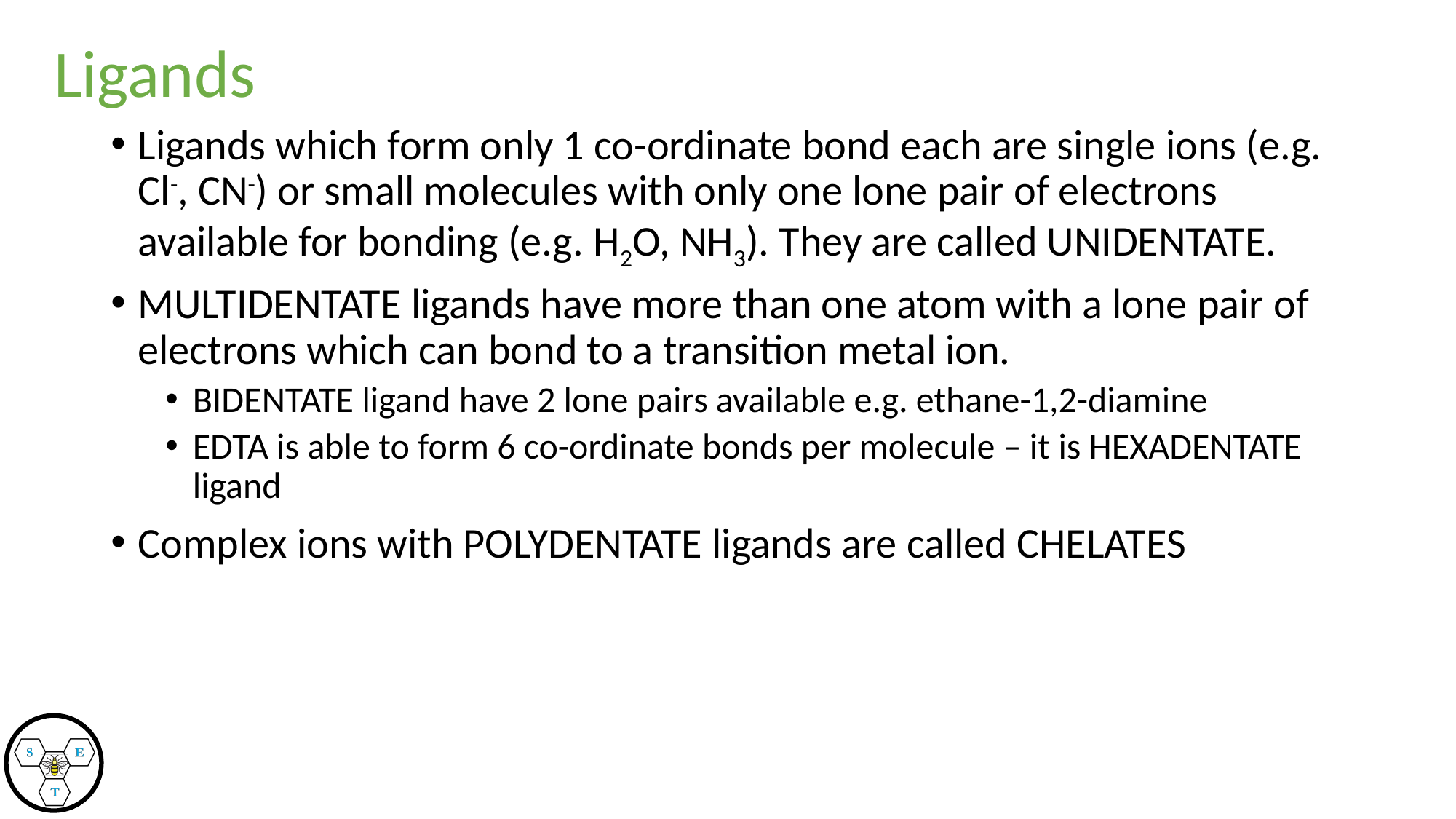

Ligands
Ligands which form only 1 co-ordinate bond each are single ions (e.g. Cl-, CN-) or small molecules with only one lone pair of electrons available for bonding (e.g. H2O, NH3). They are called UNIDENTATE.
MULTIDENTATE ligands have more than one atom with a lone pair of electrons which can bond to a transition metal ion.
BIDENTATE ligand have 2 lone pairs available e.g. ethane-1,2-diamine
EDTA is able to form 6 co-ordinate bonds per molecule – it is HEXADENTATE ligand
Complex ions with POLYDENTATE ligands are called CHELATES